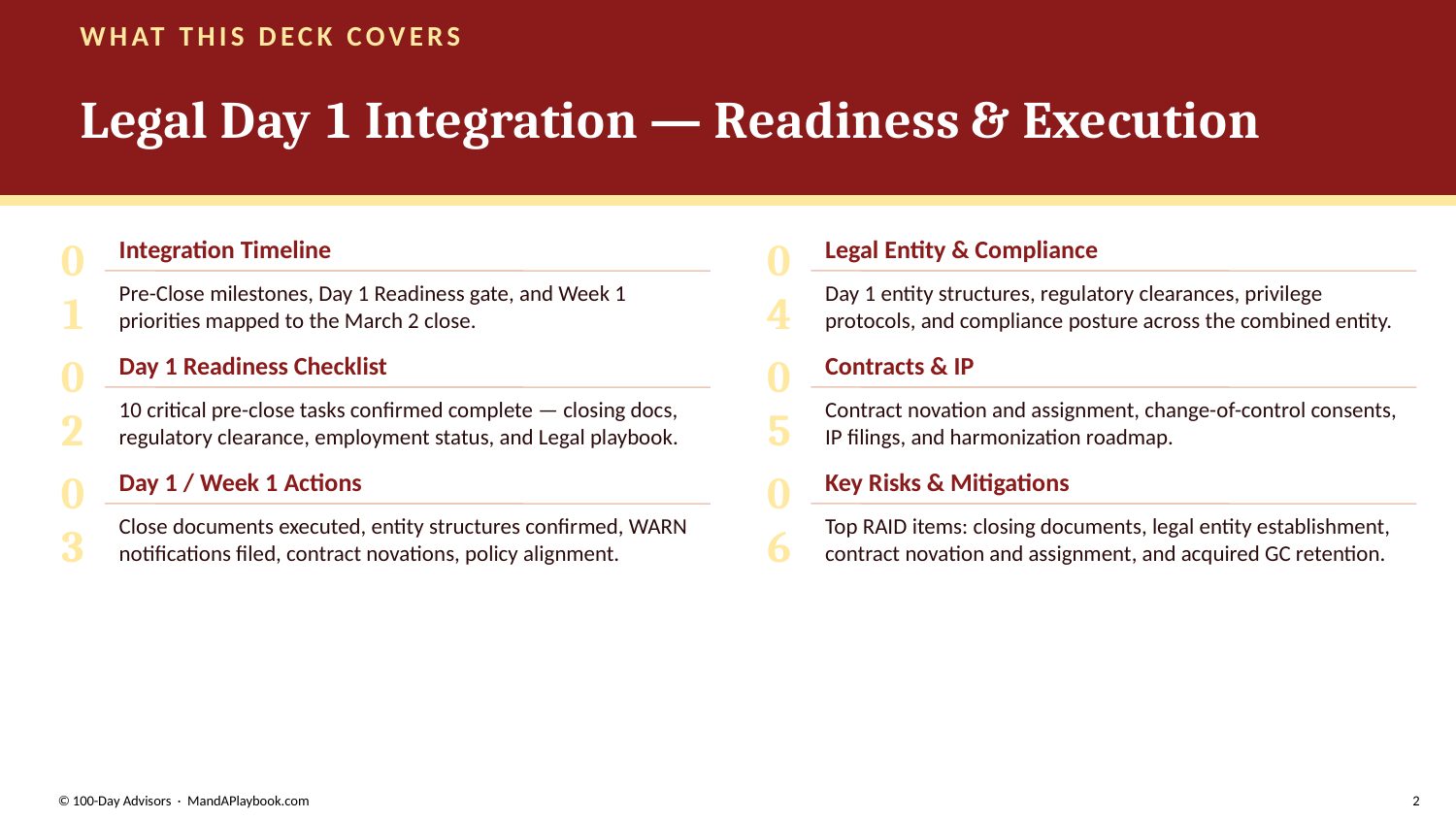

WHAT THIS DECK COVERS
Legal Day 1 Integration — Readiness & Execution

01
Integration Timeline
04
Legal Entity & Compliance

Pre-Close milestones, Day 1 Readiness gate, and Week 1 priorities mapped to the March 2 close.
Day 1 entity structures, regulatory clearances, privilege protocols, and compliance posture across the combined entity.
02
Day 1 Readiness Checklist
05
Contracts & IP

10 critical pre-close tasks confirmed complete — closing docs, regulatory clearance, employment status, and Legal playbook.
Contract novation and assignment, change-of-control consents, IP filings, and harmonization roadmap.
03
Day 1 / Week 1 Actions
06
Key Risks & Mitigations

Close documents executed, entity structures confirmed, WARN notifications filed, contract novations, policy alignment.
Top RAID items: closing documents, legal entity establishment, contract novation and assignment, and acquired GC retention.
© 100-Day Advisors  ·  MandAPlaybook.com
2